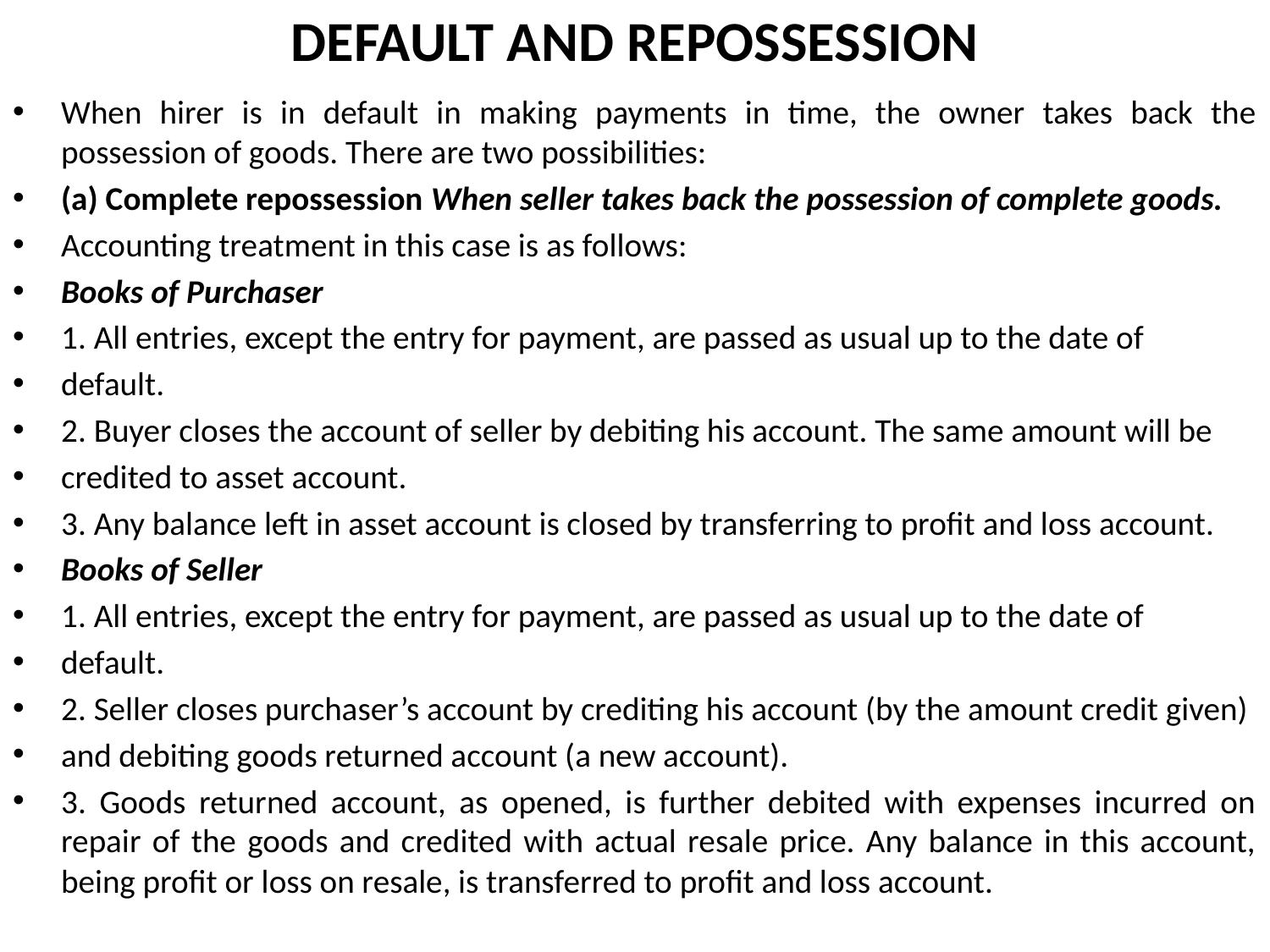

# DEFAULT AND REPOSSESSION
When hirer is in default in making payments in time, the owner takes back the possession of goods. There are two possibilities:
(a) Complete repossession When seller takes back the possession of complete goods.
Accounting treatment in this case is as follows:
Books of Purchaser
1. All entries, except the entry for payment, are passed as usual up to the date of
default.
2. Buyer closes the account of seller by debiting his account. The same amount will be
credited to asset account.
3. Any balance left in asset account is closed by transferring to profit and loss account.
Books of Seller
1. All entries, except the entry for payment, are passed as usual up to the date of
default.
2. Seller closes purchaser’s account by crediting his account (by the amount credit given)
and debiting goods returned account (a new account).
3. Goods returned account, as opened, is further debited with expenses incurred on repair of the goods and credited with actual resale price. Any balance in this account, being profit or loss on resale, is transferred to profit and loss account.